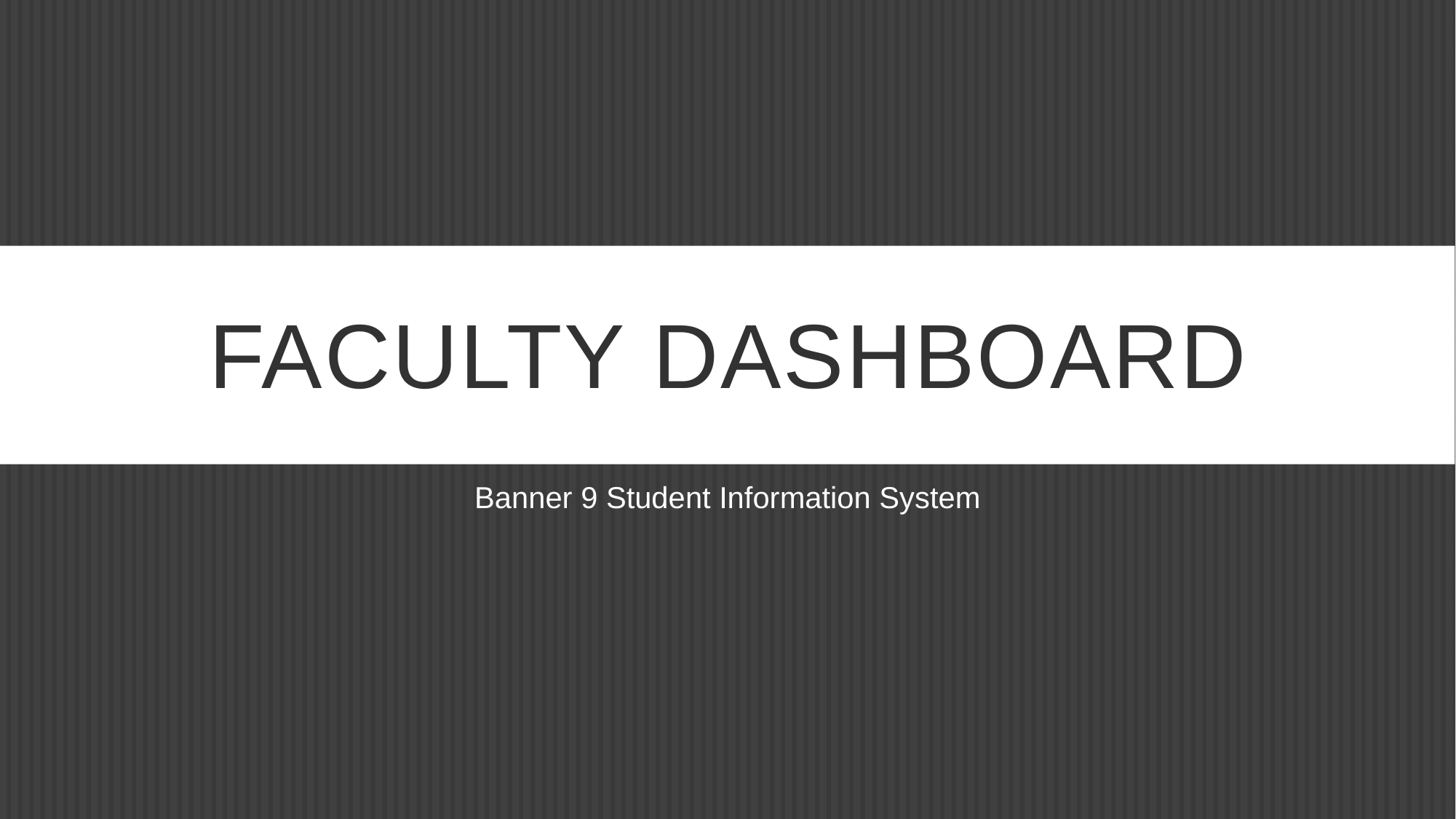

# Faculty Dashboard
Banner 9 Student Information System